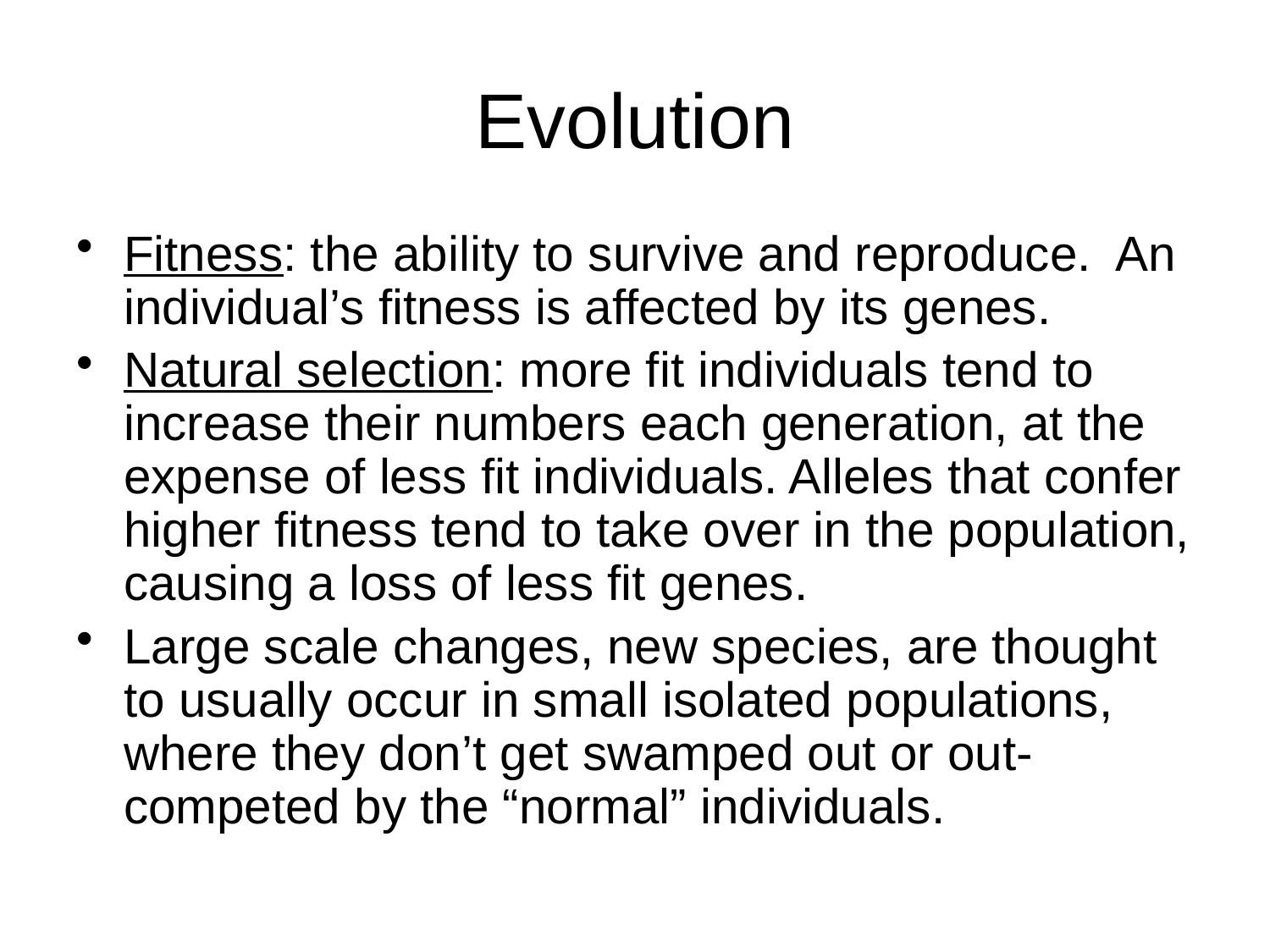

# Evolution
Fitness: the ability to survive and reproduce.  An individual’s fitness is affected by its genes.
Natural selection: more fit individuals tend to increase their numbers each generation, at the expense of less fit individuals. Alleles that confer higher fitness tend to take over in the population, causing a loss of less fit genes.
Large scale changes, new species, are thought to usually occur in small isolated populations, where they don’t get swamped out or out-competed by the “normal” individuals.